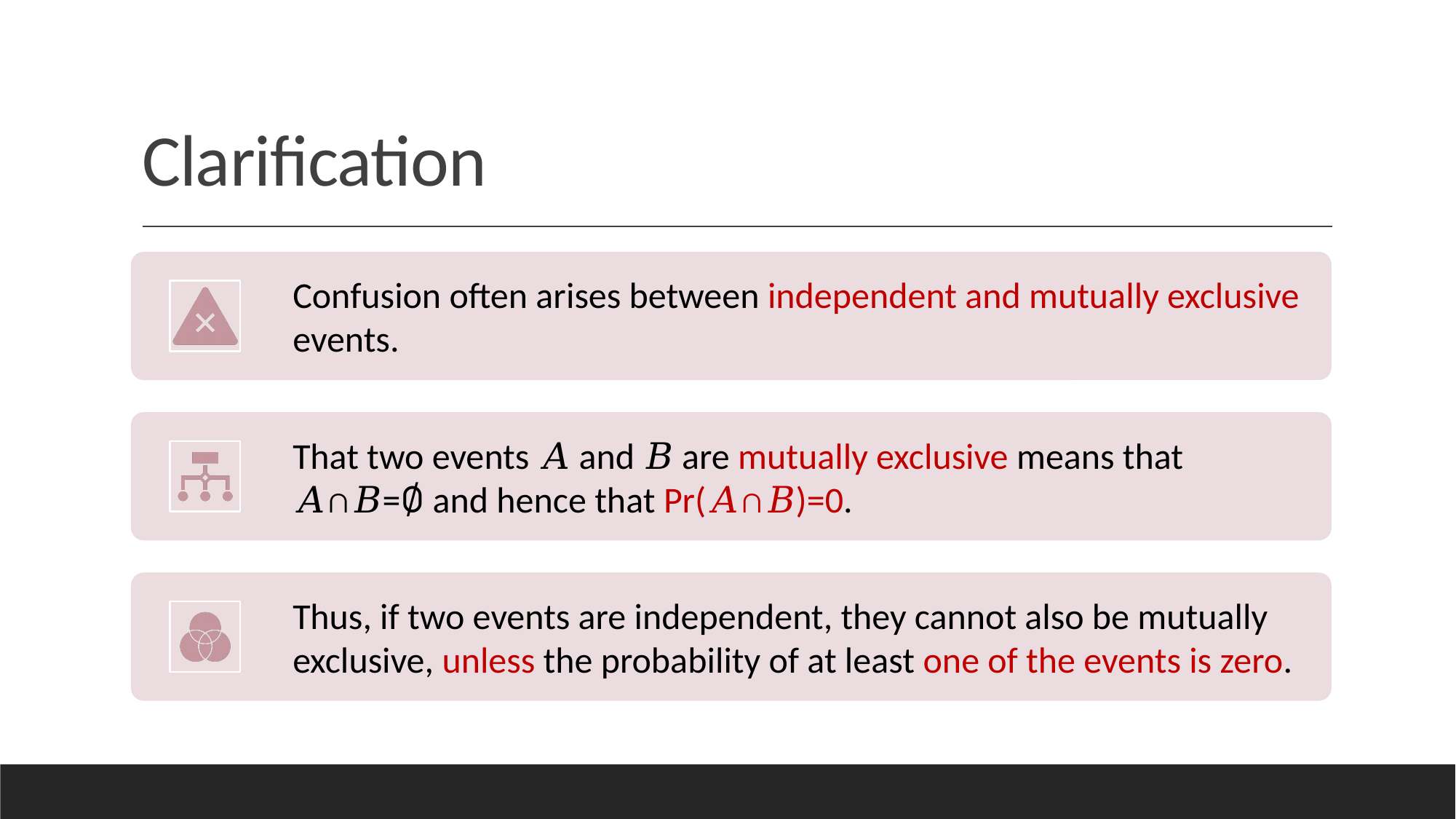

# Clarification
Confusion often arises between independent and mutually exclusive events.
That two events 𝐴 and 𝐵 are mutually exclusive means that 𝐴∩𝐵=∅ and hence that Pr(𝐴∩𝐵)=0.
Thus, if two events are independent, they cannot also be mutually exclusive, unless the probability of at least one of the events is zero.